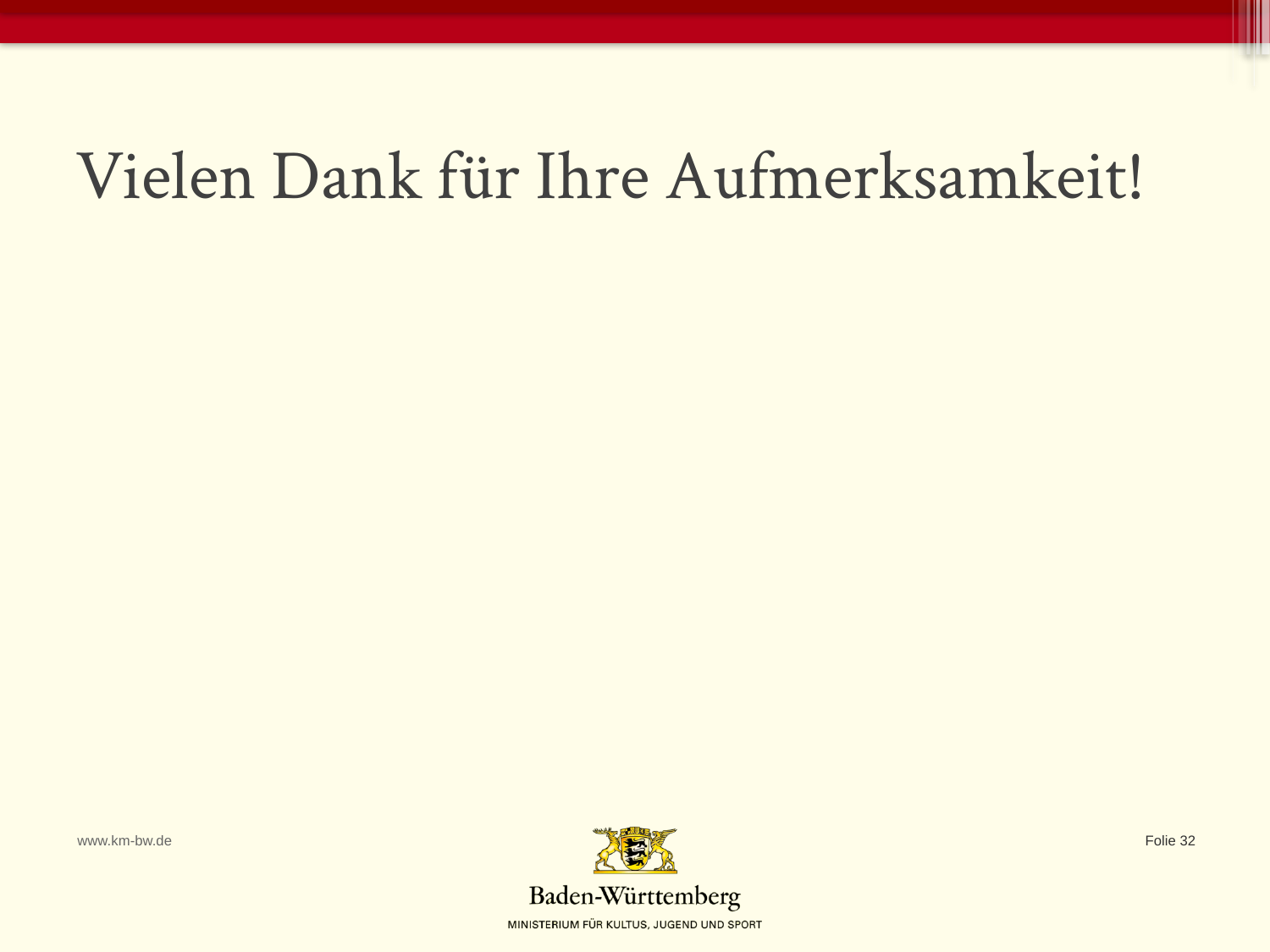

# Vielen Dank für Ihre Aufmerksamkeit!
www.km-bw.de
Folie 32